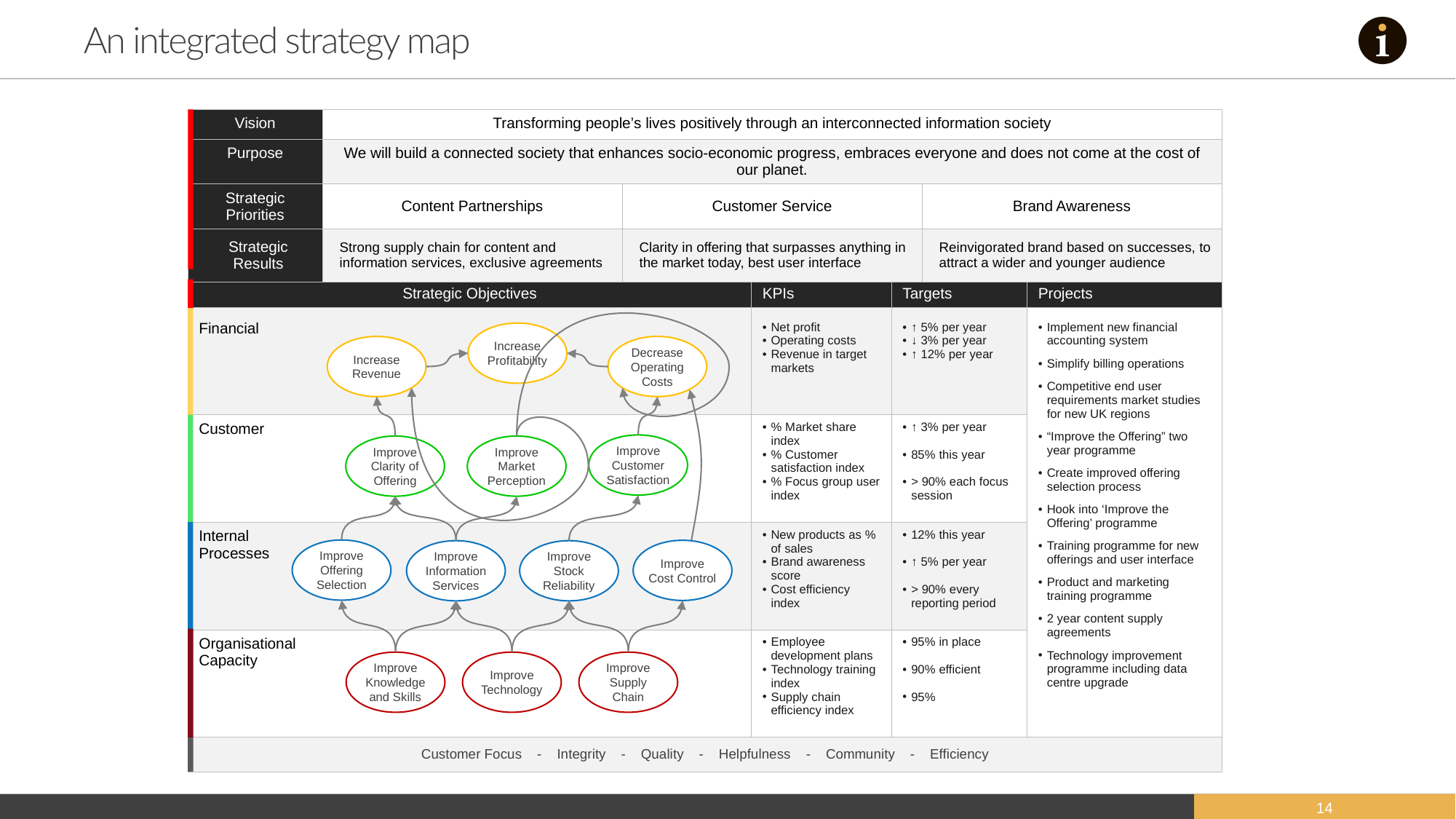

# An integrated strategy map

| Vision | Transforming people’s lives positively through an interconnected information society |  |  |
| --- | --- | --- | --- |
| Purpose | We will build a connected society that enhances socio-economic progress, embraces everyone and does not come at the cost of our planet. |  |  |
| Strategic Priorities | Content Partnerships | Customer Service | Brand Awareness |
| Strategic Results | Strong supply chain for content and information services, exclusive agreements | Clarity in offering that surpasses anything in the market today, best user interface | Reinvigorated brand based on successes, to attract a wider and younger audience |

| Strategic Objectives | KPIs | Targets | Projects |
| --- | --- | --- | --- |
| Financial | Net profit Operating costs Revenue in target markets | ↑ 5% per year ↓ 3% per year ↑ 12% per year | Implement new financial accounting system Simplify billing operations Competitive end user requirements market studies for new UK regions “Improve the Offering” two year programme Create improved offering selection process Hook into ‘Improve the Offering’ programme Training programme for new offerings and user interface Product and marketing training programme 2 year content supply agreements Technology improvement programme including data centre upgrade |
| Customer | % Market share index % Customer satisfaction index % Focus group user index | ↑ 3% per year 85% this year > 90% each focus session |  |
| Internal Processes | New products as % of sales Brand awareness score Cost efficiency index | 12% this year ↑ 5% per year > 90% every reporting period |  |
| Organisational Capacity | Employee development plans Technology training index Supply chain efficiency index | 95% in place 90% efficient 95% |  |
| Customer Focus - Integrity - Quality - Helpfulness - Community - Efficiency |  |  |  |

Increase Profitability
Increase Revenue
Decrease Operating Costs

Improve Customer Satisfaction
Improve Market Perception
Improve Clarity of Offering

Improve Offering Selection
Improve Cost Control
Improve Stock Reliability
Improve Information Services

Improve Technology
Improve Supply Chain
Improve Knowledge and Skills